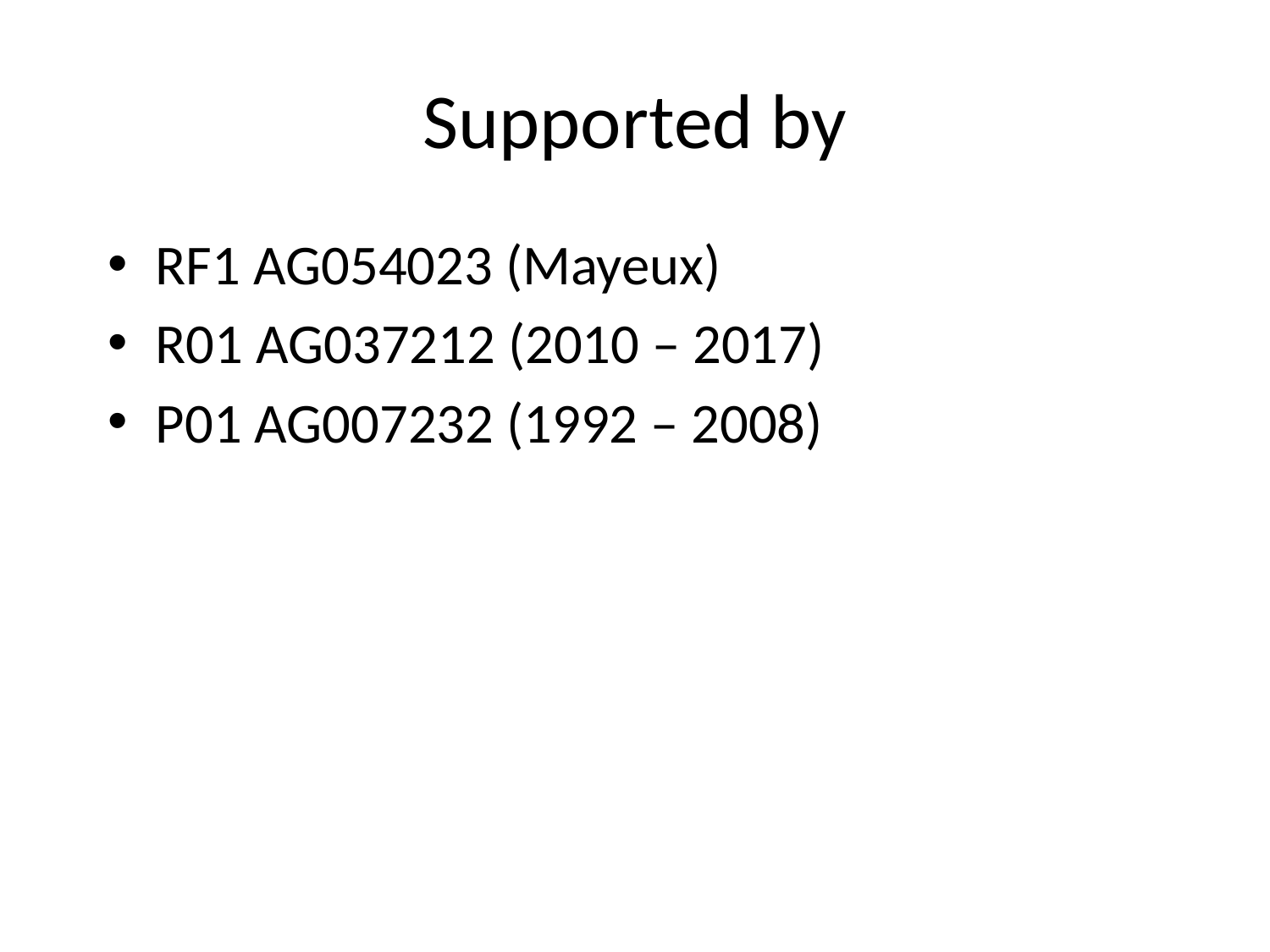

# Supported by
RF1 AG054023 (Mayeux)
R01 AG037212 (2010 – 2017)
P01 AG007232 (1992 – 2008)